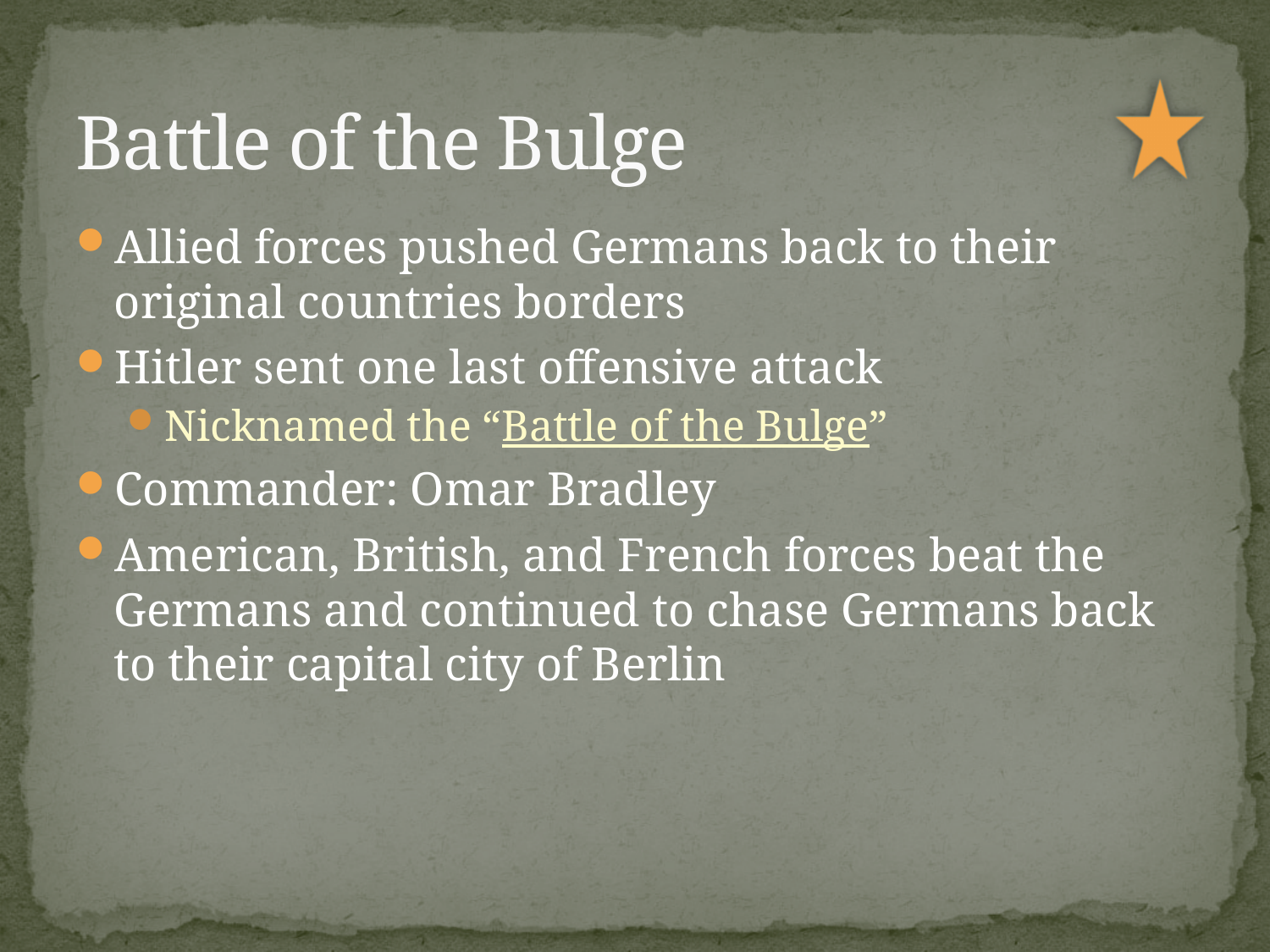

# Battle of the Bulge

Allied forces pushed Germans back to their original countries borders
Hitler sent one last offensive attack
Nicknamed the “Battle of the Bulge”
Commander: Omar Bradley
American, British, and French forces beat the Germans and continued to chase Germans back to their capital city of Berlin